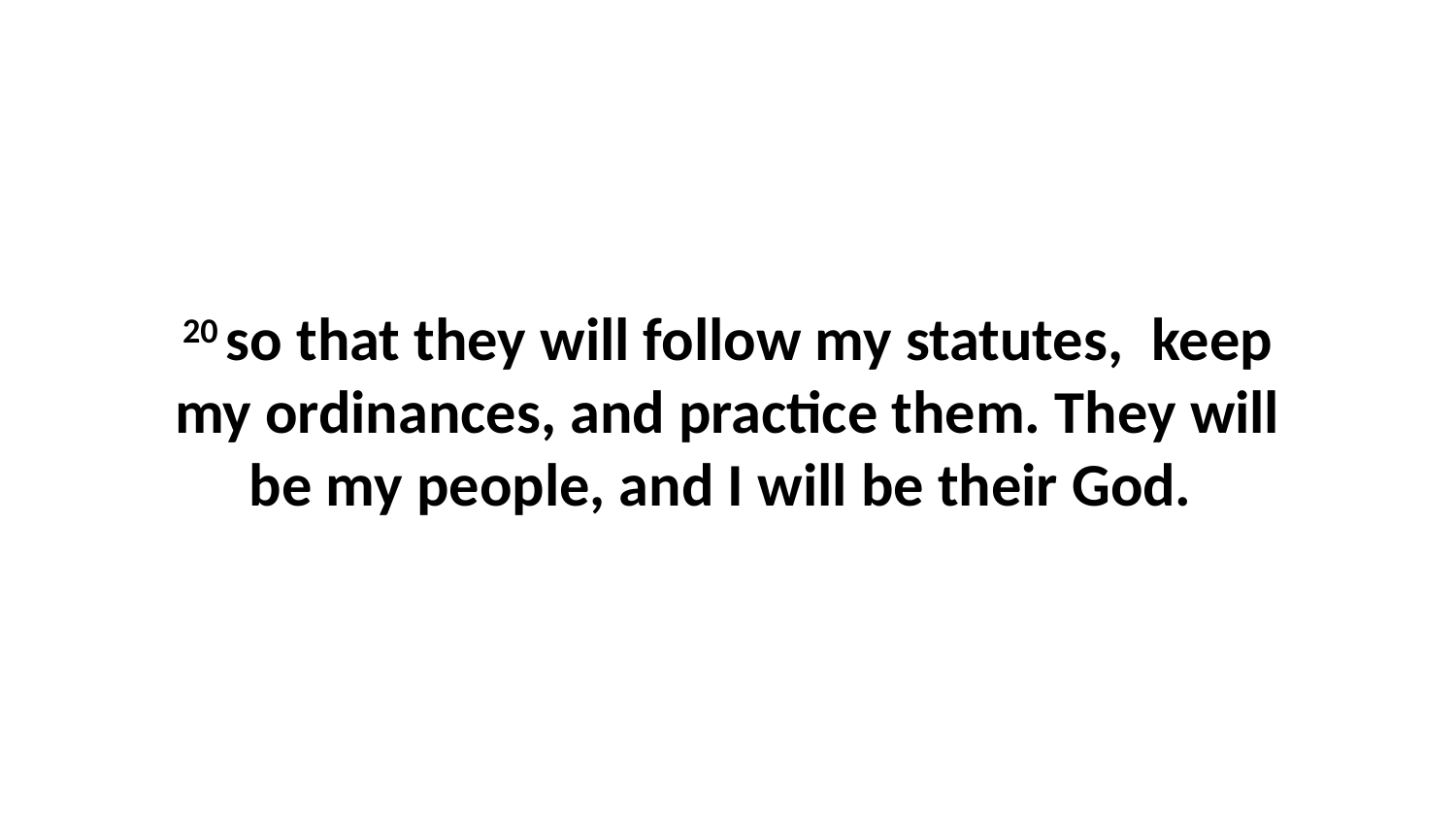

20 so that they will follow my statutes,  keep my ordinances, and practice them. They will be my people, and I will be their God.